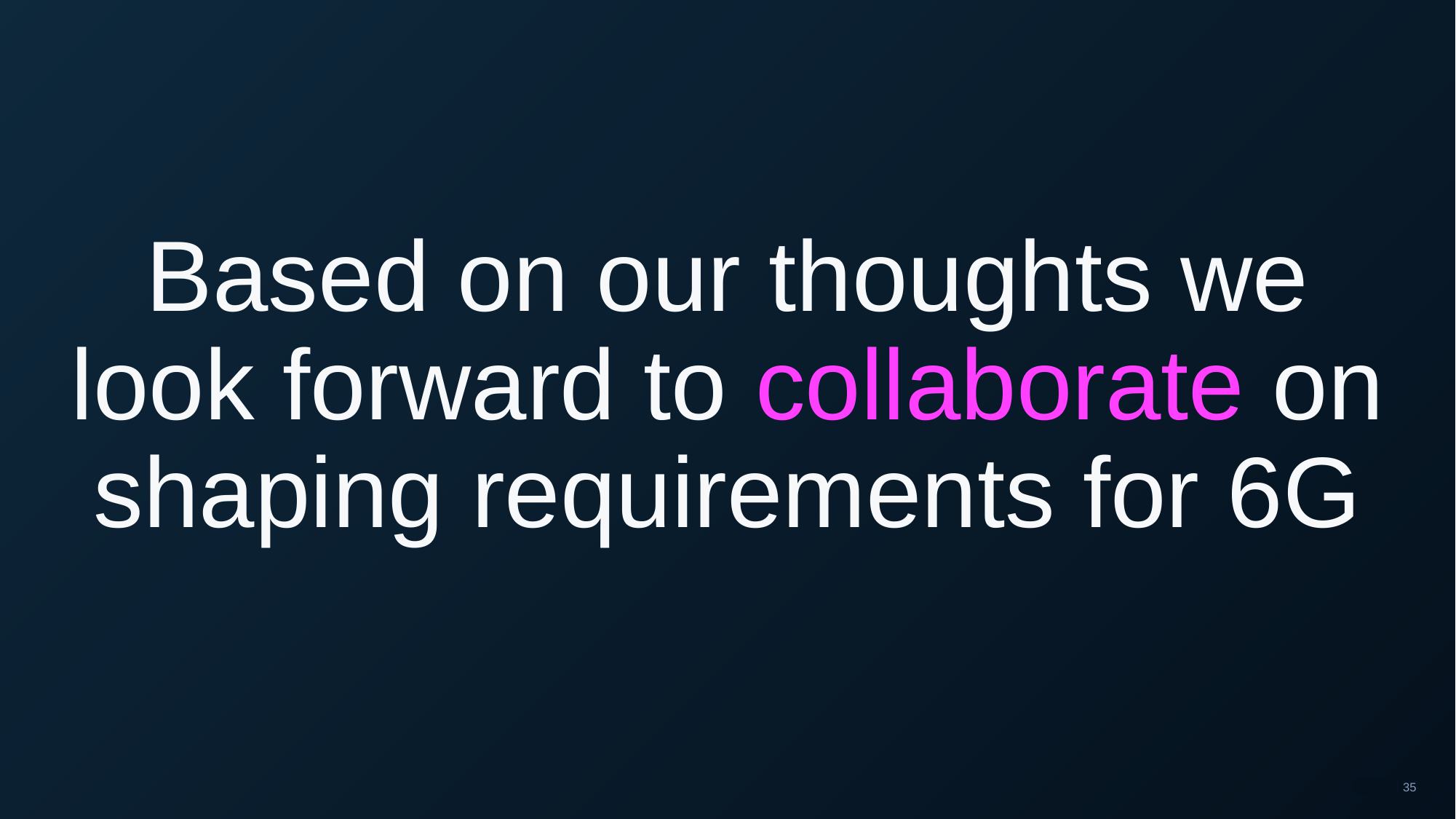

Based on our thoughts we look forward to collaborate on shaping requirements for 6G